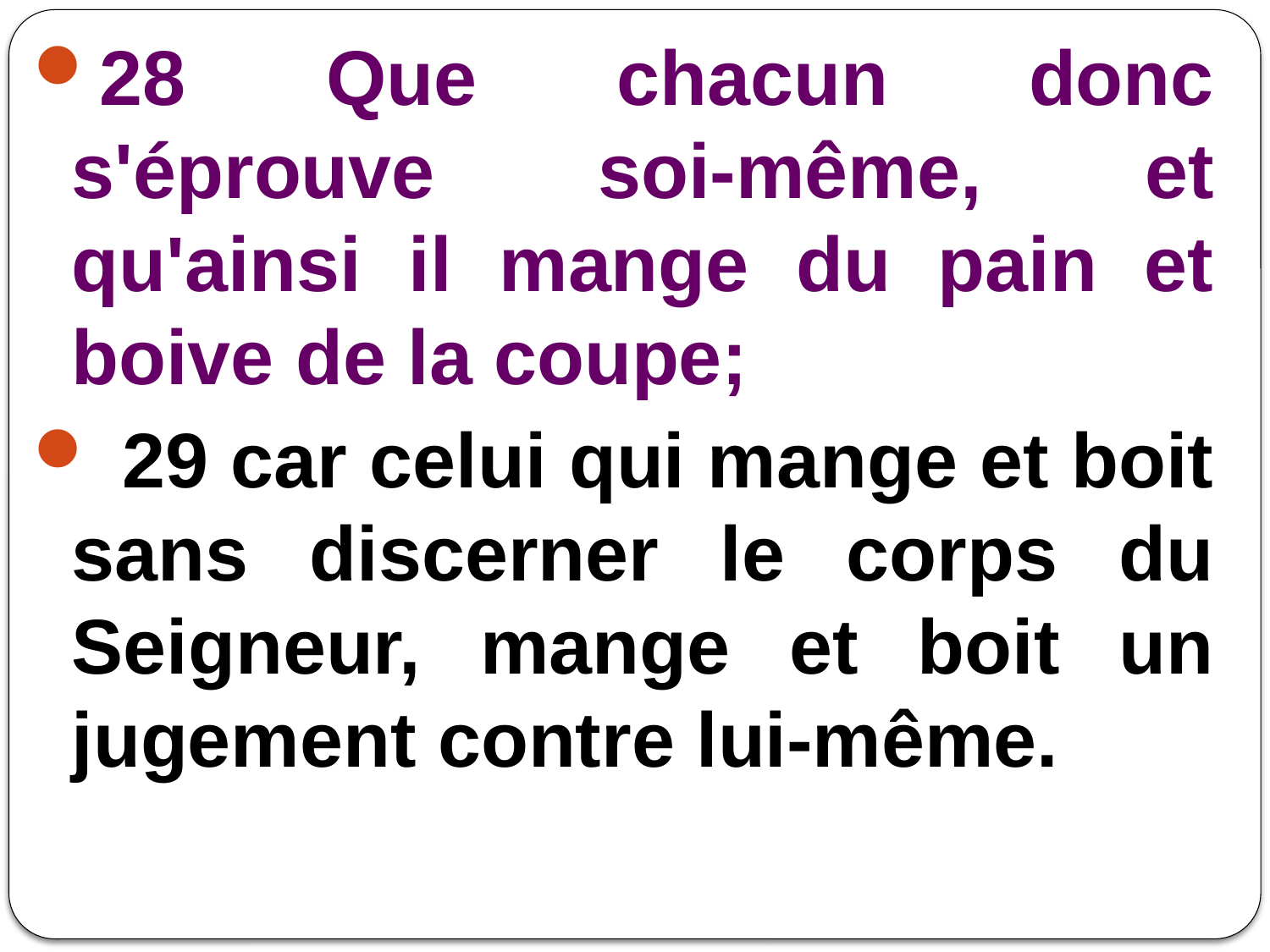

28 Que chacun donc s'éprouve soi-même, et qu'ainsi il mange du pain et boive de la coupe;
 29 car celui qui mange et boit sans discerner le corps du Seigneur, mange et boit un jugement contre lui-même.